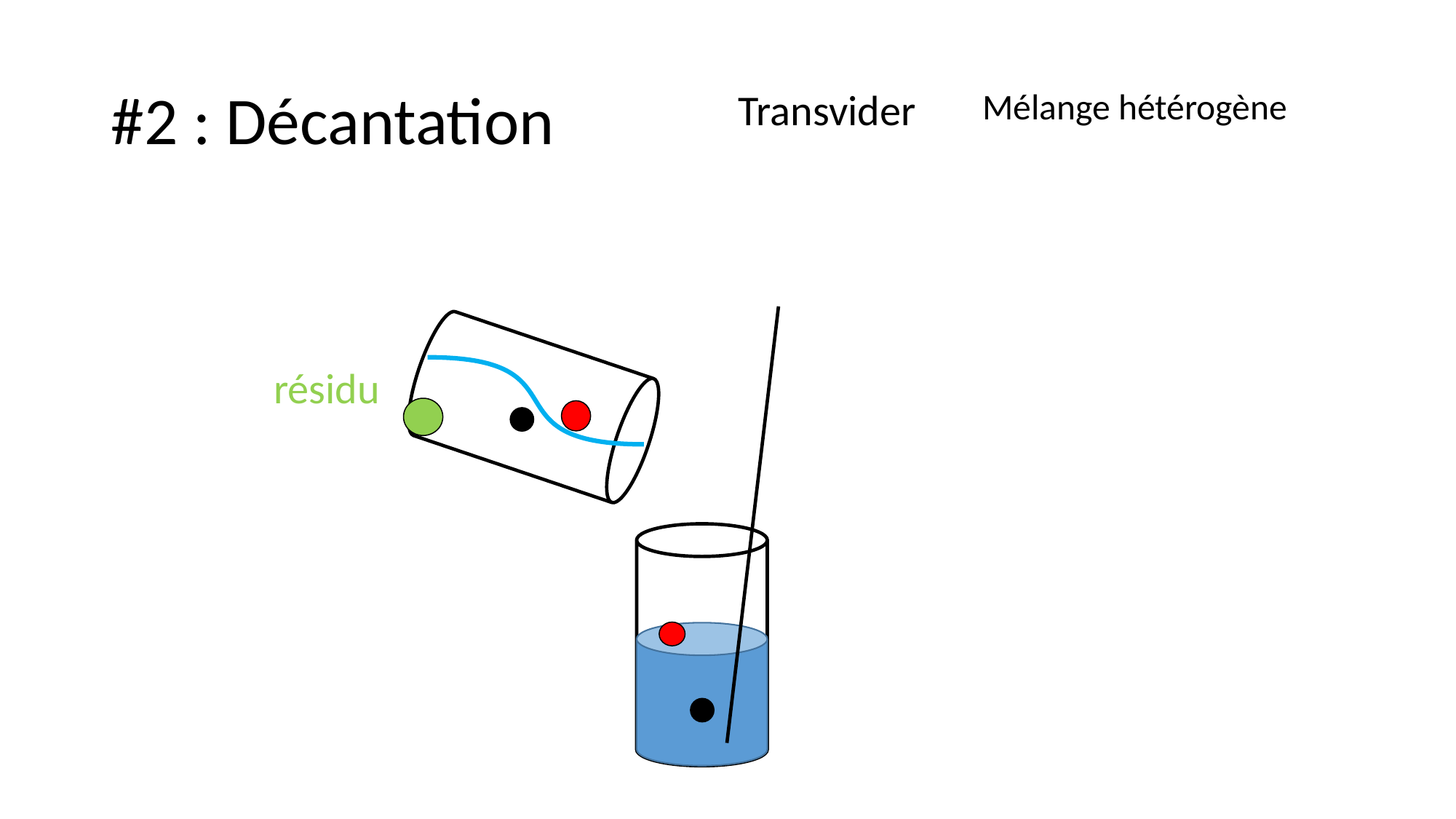

# #2 : Décantation
Transvider
Mélange hétérogène

résidu